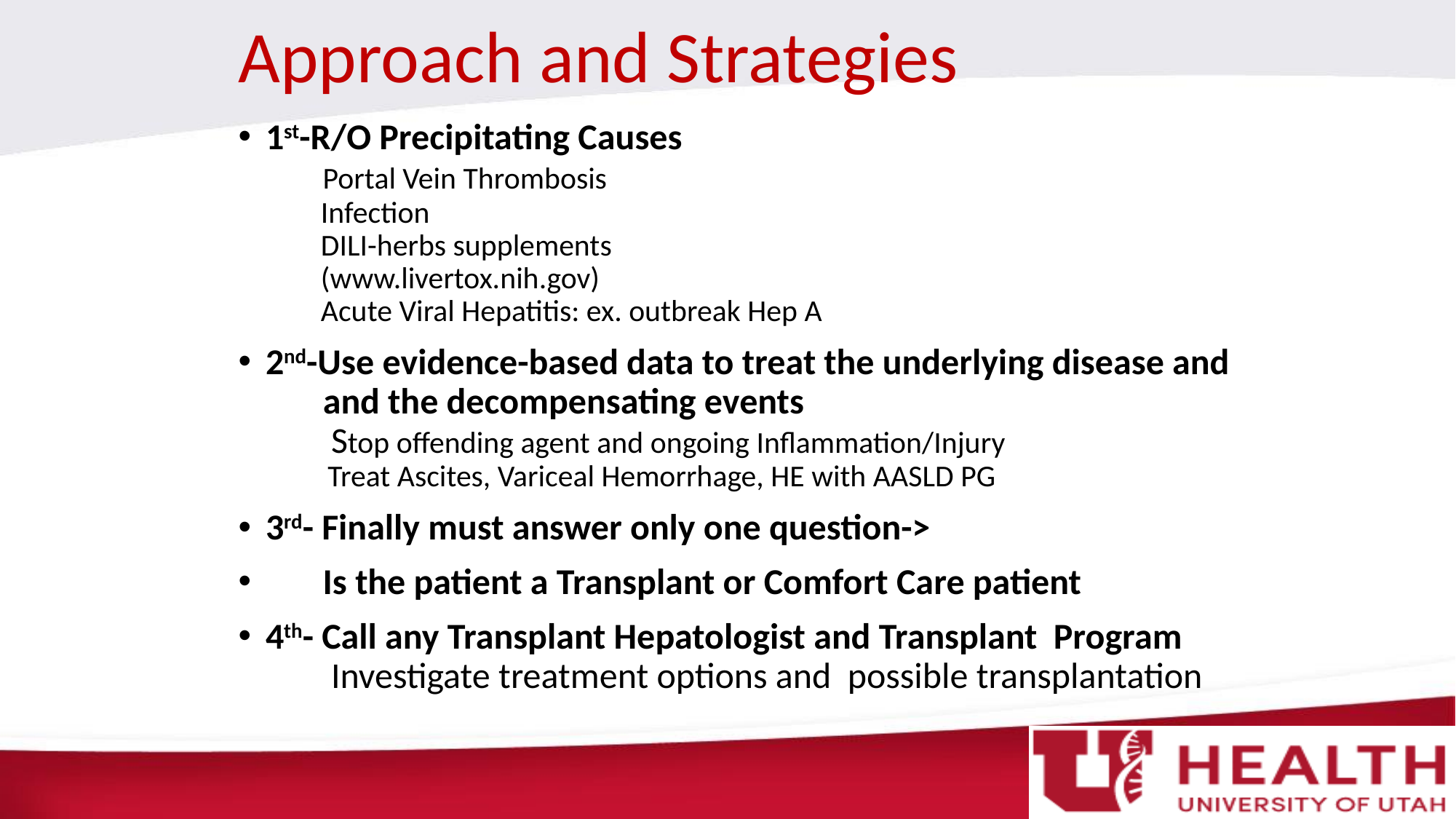

# Approach and Strategies
1st-R/O Precipitating Causes
       Portal Vein Thrombosis
        Infection
        DILI-herbs supplements
        (www.livertox.nih.gov)
        Acute Viral Hepatitis: ex. outbreak Hep A
2nd-Use evidence-based data to treat the underlying disease and
       and the decompensating events
        Stop offending agent and ongoing Inflammation/Injury
         Treat Ascites, Variceal Hemorrhage, HE with AASLD PG
3rd- Finally must answer only one question->
       Is the patient a Transplant or Comfort Care patient
4th- Call any Transplant Hepatologist and Transplant  Program
        Investigate treatment options and  possible transplantation